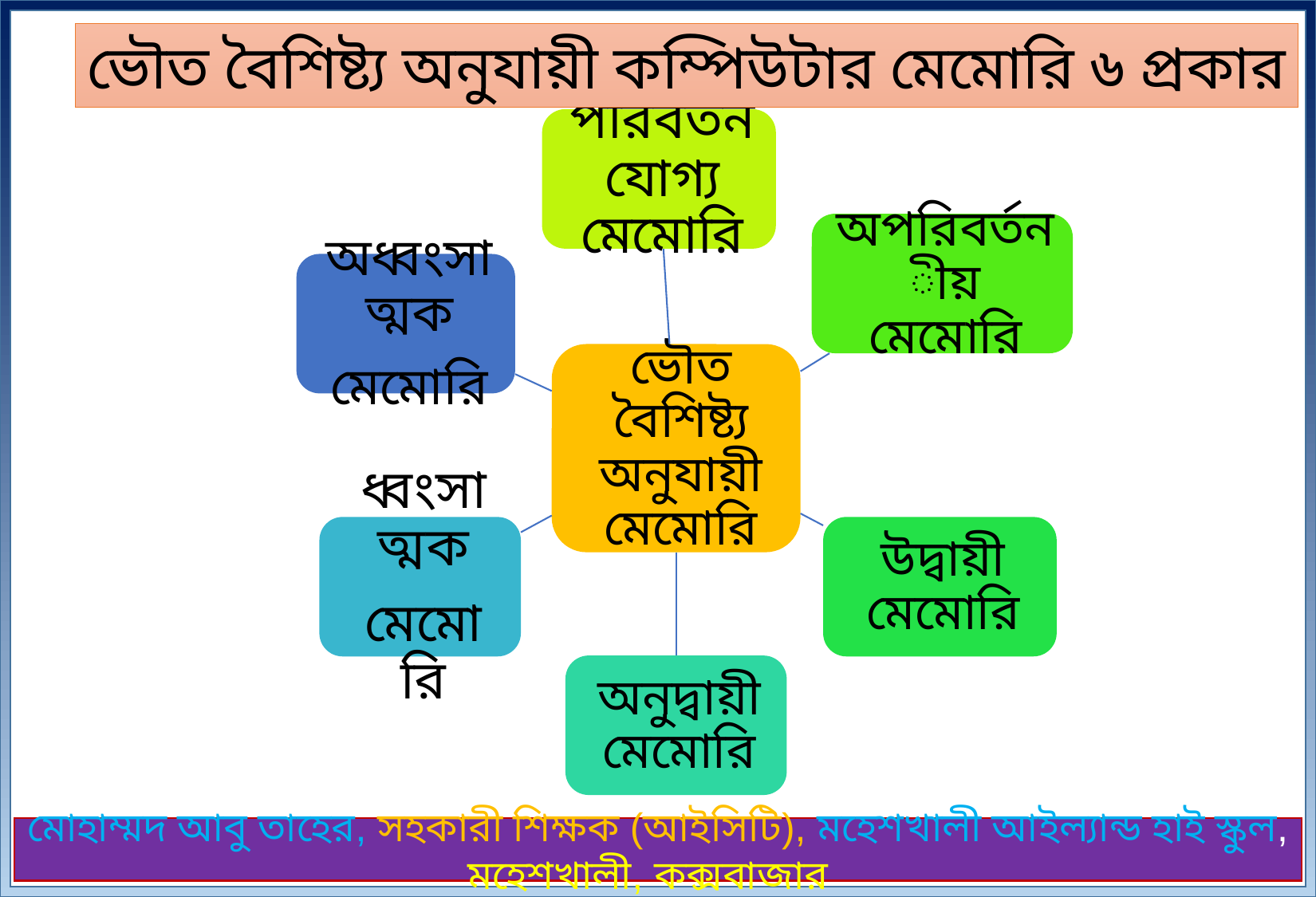

ভৌত বৈশিষ্ট্য অনুযায়ী কম্পিউটার মেমোরি ৬ প্রকার
ভৌত বৈশিষ্ট্য অনুযায়ী মেমোরি
পরিবর্তন যোগ্য মেমোরি
অপরিবর্তনীয় মেমোরি
উদ্বায়ী মেমোরি
অনুদ্বায়ী মেমোরি
ধ্বংসাত্মক
মেমোরি
অধ্বংসাত্মক
মেমোরি
মোহাম্মদ আবু তাহের, সহকারী শিক্ষক (আইসিটি), মহেশখালী আইল্যান্ড হাই স্কুল, মহেশখালী, কক্সবাজার